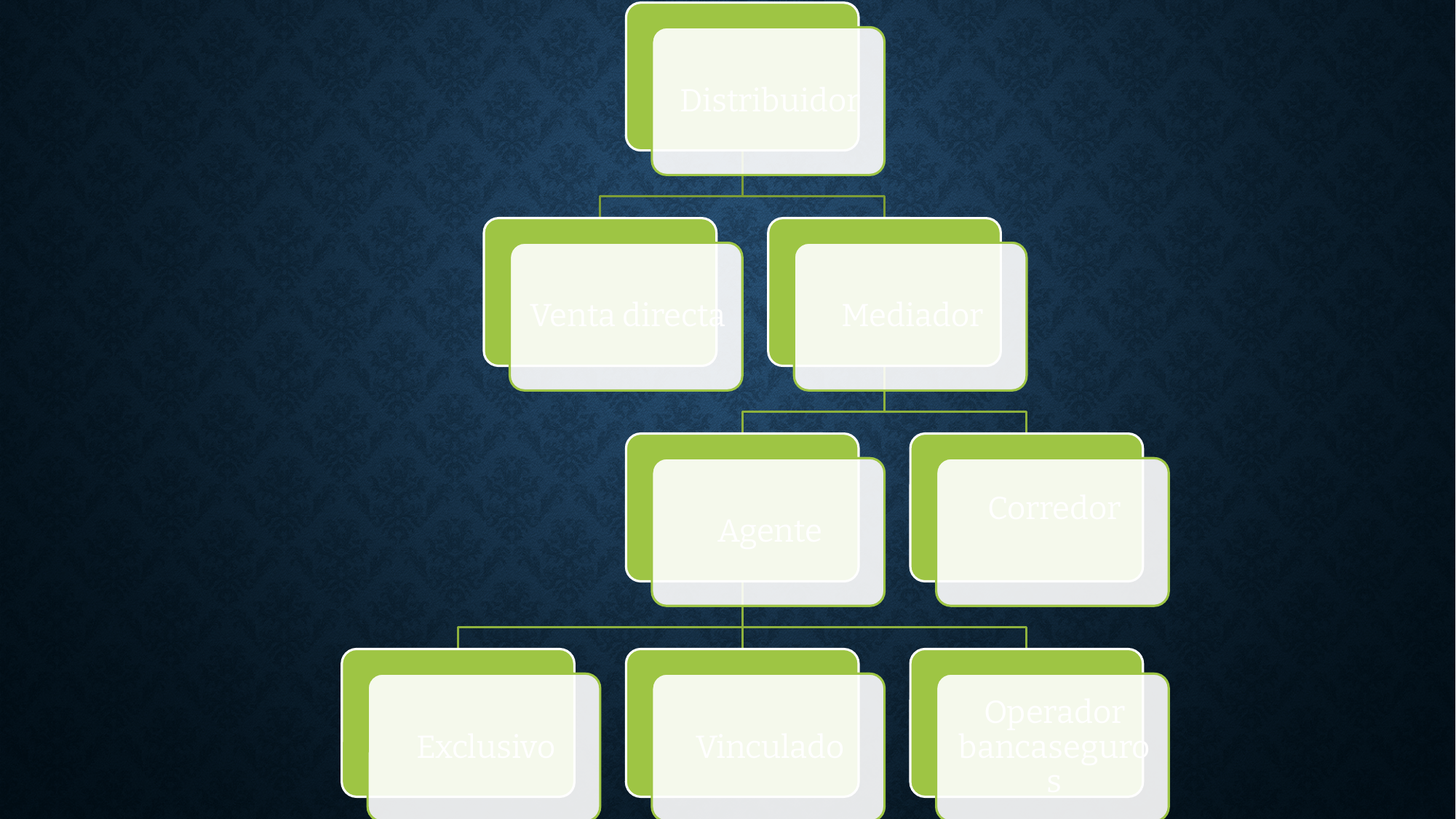

Distribuidor
Venta directa
Mediador
Agente
Exclusivo
Vinculado
Operador bancaseguros
Corredor

#